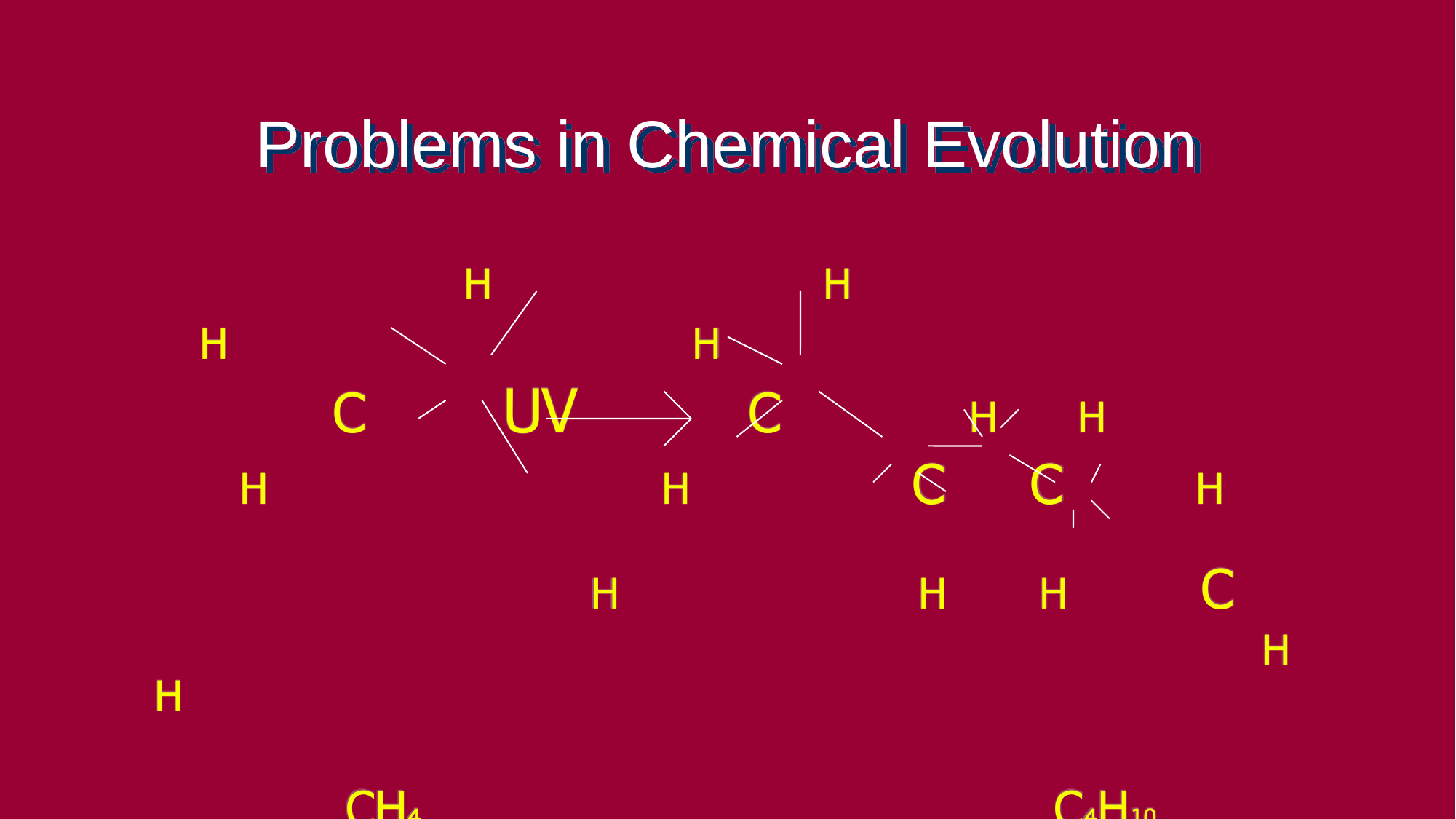

# Problems in Chemical Evolution
                       H                         H
      H                                   H
                C        UV          C           H      H
       H                       H             C     C          H                                                                                                                   		H			H       H          C
                                                                                      H  H

                 CH4                                          C4H10
             Methane                                  Butane